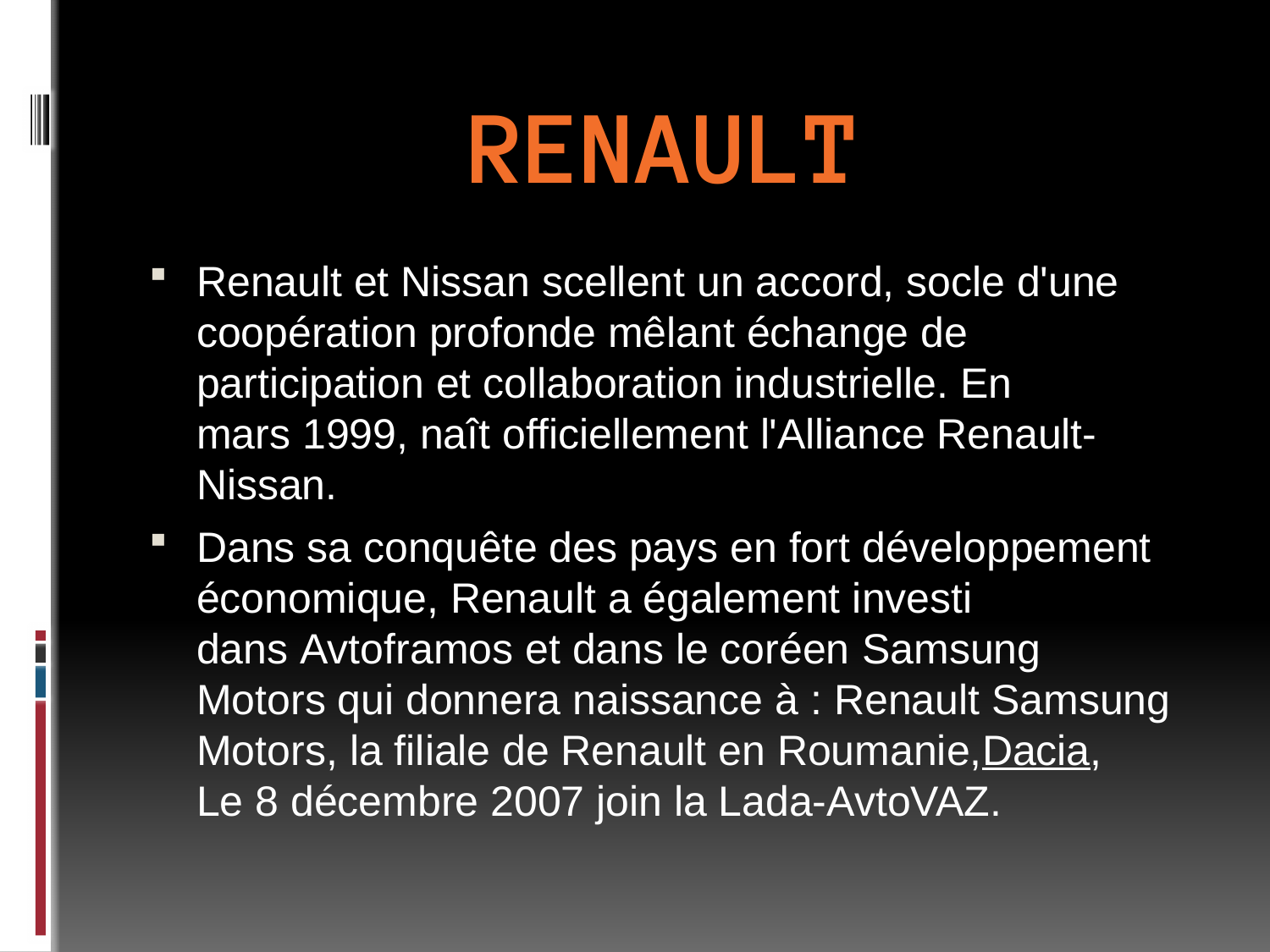

# RENAULT
Renault et Nissan scellent un accord, socle d'une coopération profonde mêlant échange de participation et collaboration industrielle. En mars 1999, naît officiellement l'Alliance Renault-Nissan.
Dans sa conquête des pays en fort développement économique, Renault a également investi dans Avtoframos et dans le coréen Samsung Motors qui donnera naissance à : Renault Samsung Motors, la filiale de Renault en Roumanie,Dacia, Le 8 décembre 2007 join la Lada-AvtoVAZ.